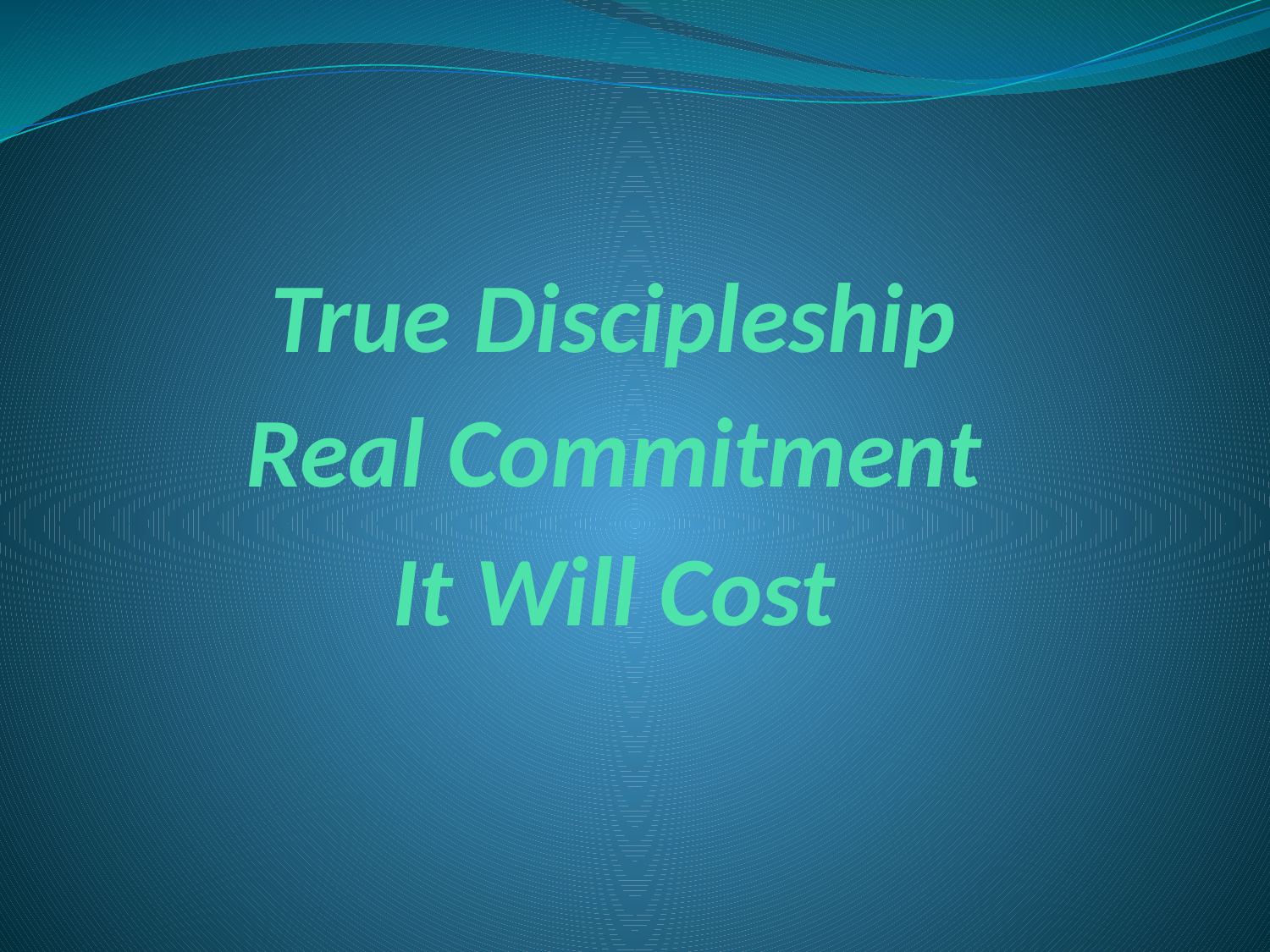

# True Discipleship
Real Commitment
It Will Cost